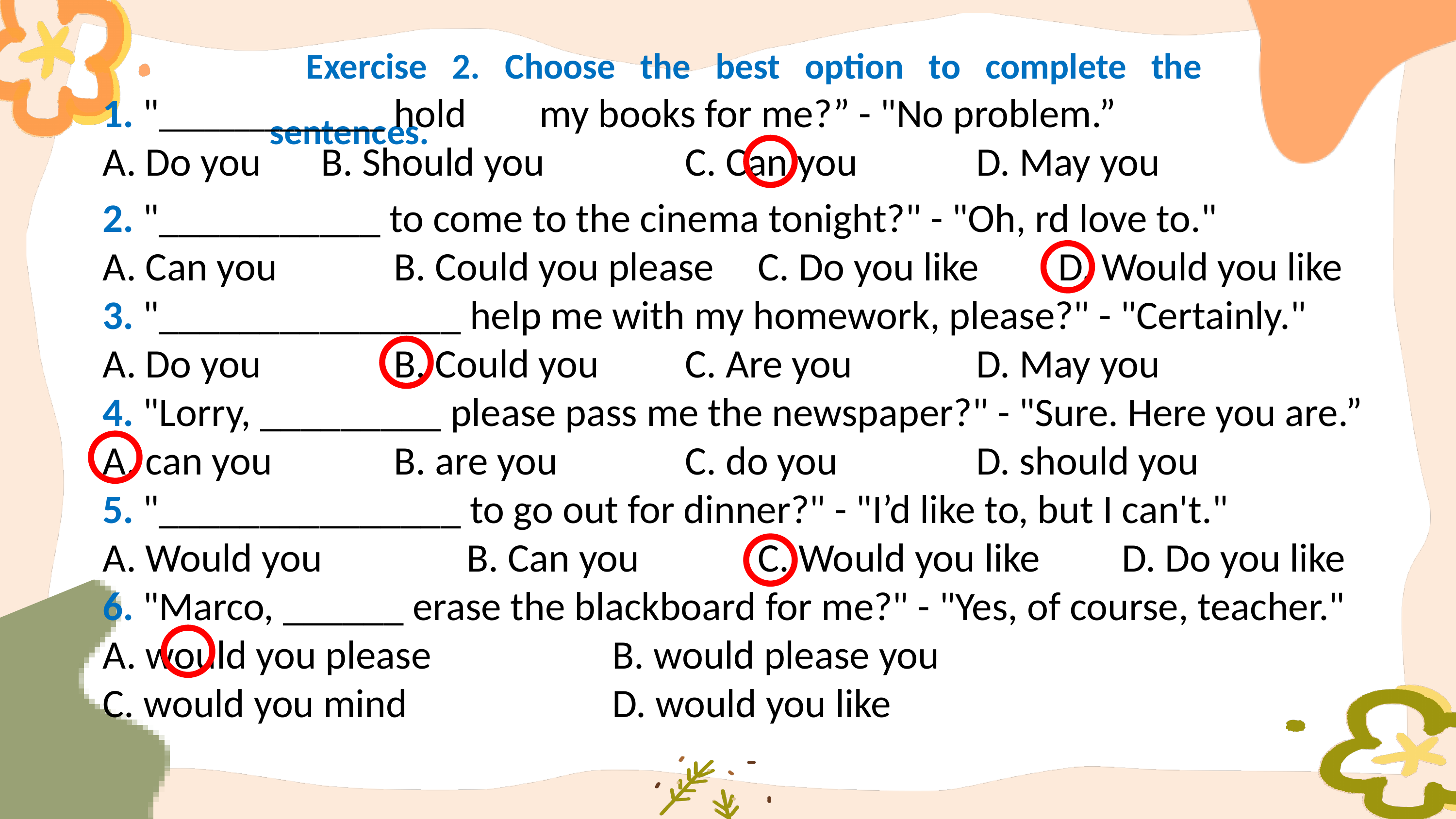

Exercise 2. Choose the best option to complete the sentences.
1. "_______________ hold	my books for me?” - "No problem.”
A. Do you		B. Should you		C. Can you		D. May you
2. "___________ to come to the cinema tonight?" - "Oh, rd love to."
A. Can you		B. Could you please	C. Do you like	 D. Would you like
3. "_______________ help me with my homework, please?" - "Certainly."
A. Do you 		B. Could you 		C. Are you 		D. May you
4. "Lorry, _________ please pass me the newspaper?" - "Sure. Here you are.”
A. can you 		B. are you 		C. do you 		D. should you
5. "_______________ to go out for dinner?" - "I’d like to, but I can't."
A. Would you		B. Can you		C. Would you like 	D. Do you like
6. "Marco, ______ erase the blackboard for me?" - "Yes, of course, teacher."
	A. would you please 			B. would please you
	C. would you mind 			D. would you like